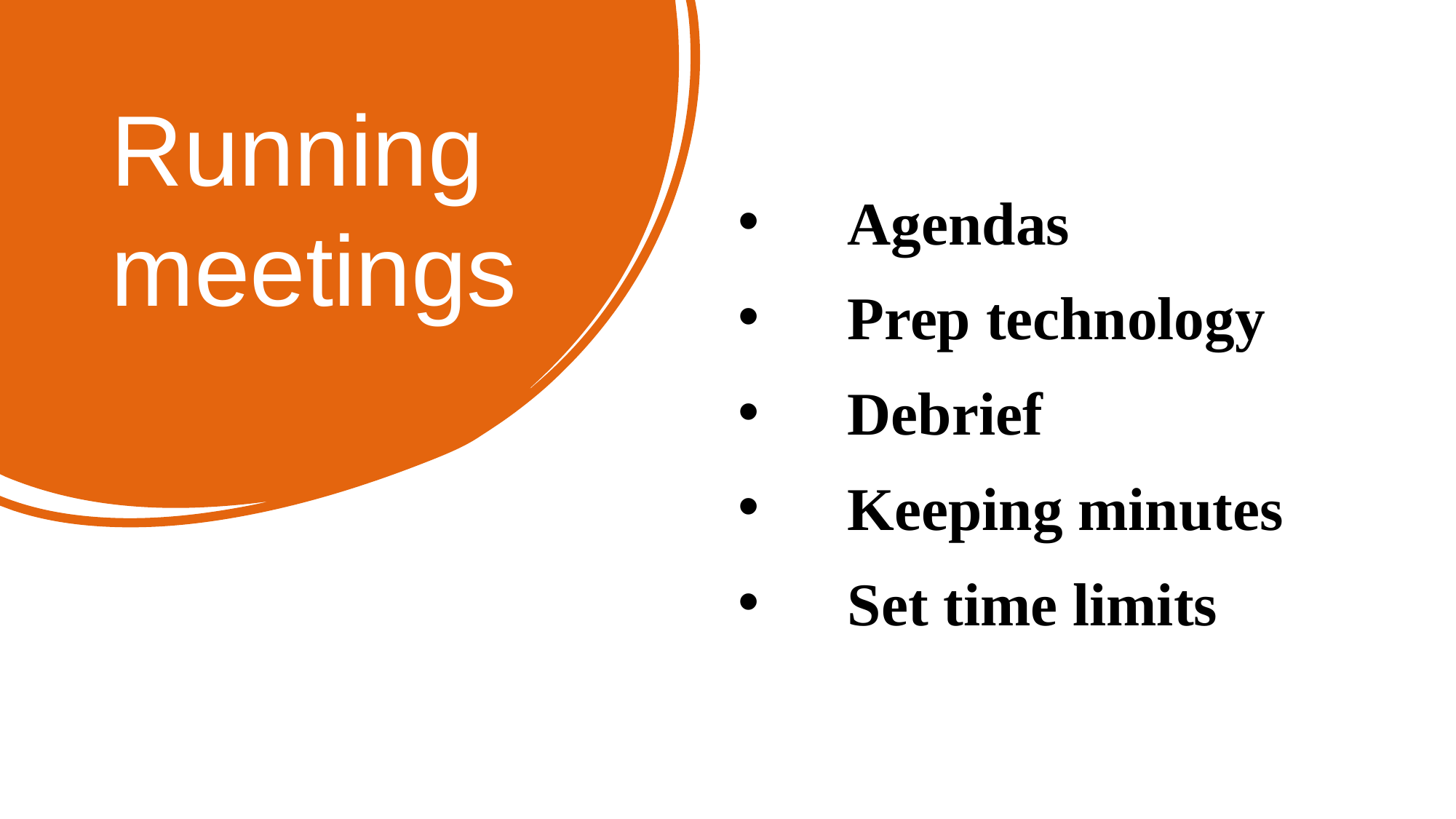

# Running meetings

	Agendas
	Prep technology
	Debrief
	Keeping minutes
 	Set time limits